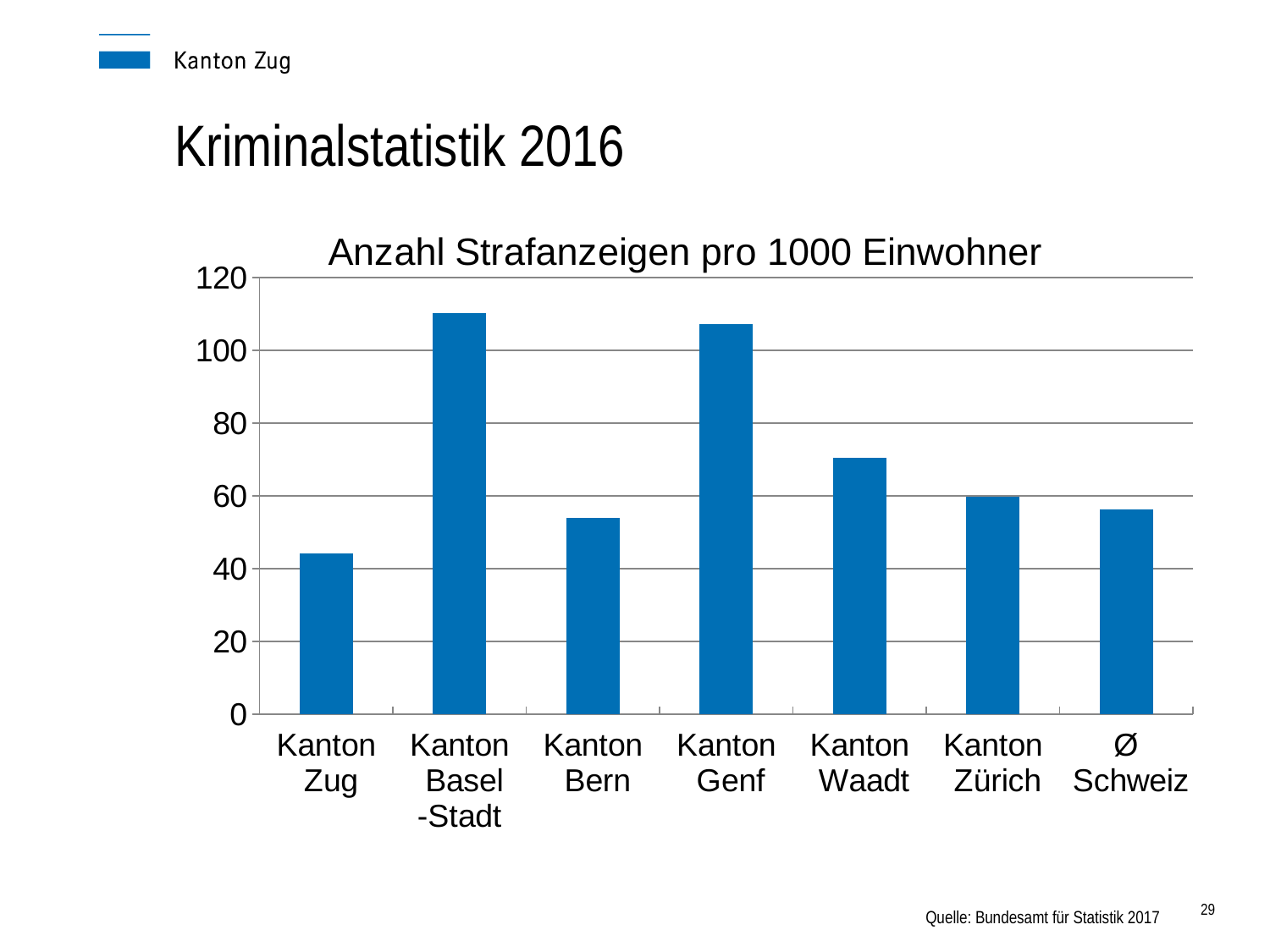

Kriminalstatistik 2016

### Chart: Anzahl Strafanzeigen pro 1000 Einwohner

| Category | Anzahl Strafanzeigen pro 1000 Einwohner |
|---|---|
| Kanton
 Zug | 44.2 |
| Kanton
 Basel
-Stadt | 110.1 |
| Kanton
 Bern | 53.9 |
| Kanton
 Genf | 107.1 |
| Kanton
 Waadt | 70.5 |
| Kanton
 Zürich | 59.8 |
| Ø
 Schweiz | 56.2 |
Quelle: Bundesamt für Statistik 2017
 29